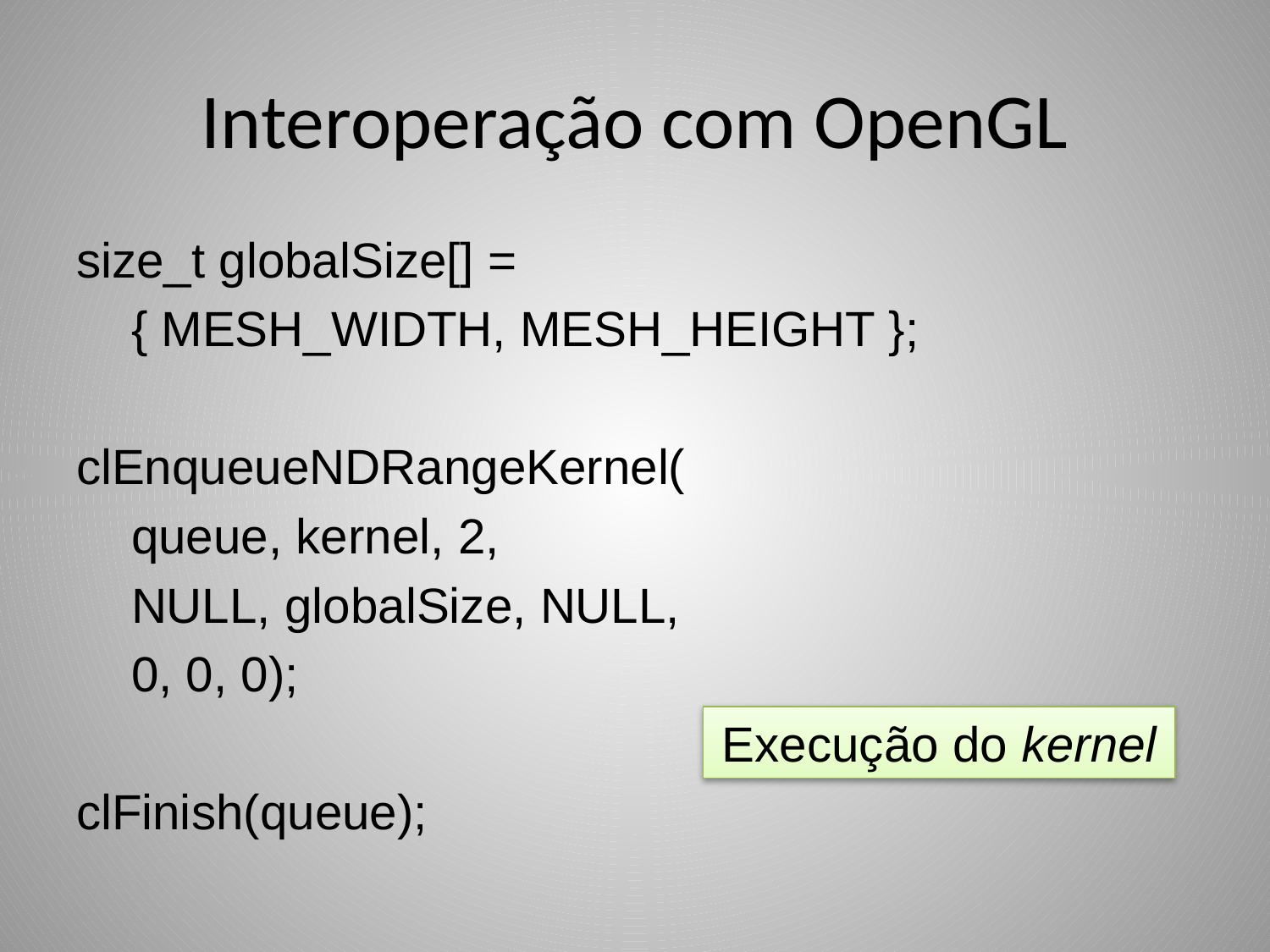

# Interoperação com OpenGL
size_t globalSize[] =
    { MESH_WIDTH, MESH_HEIGHT };

clEnqueueNDRangeKernel(
    queue, kernel, 2,
    NULL, globalSize, NULL,
    0, 0, 0);

clFinish(queue);
Execução do kernel